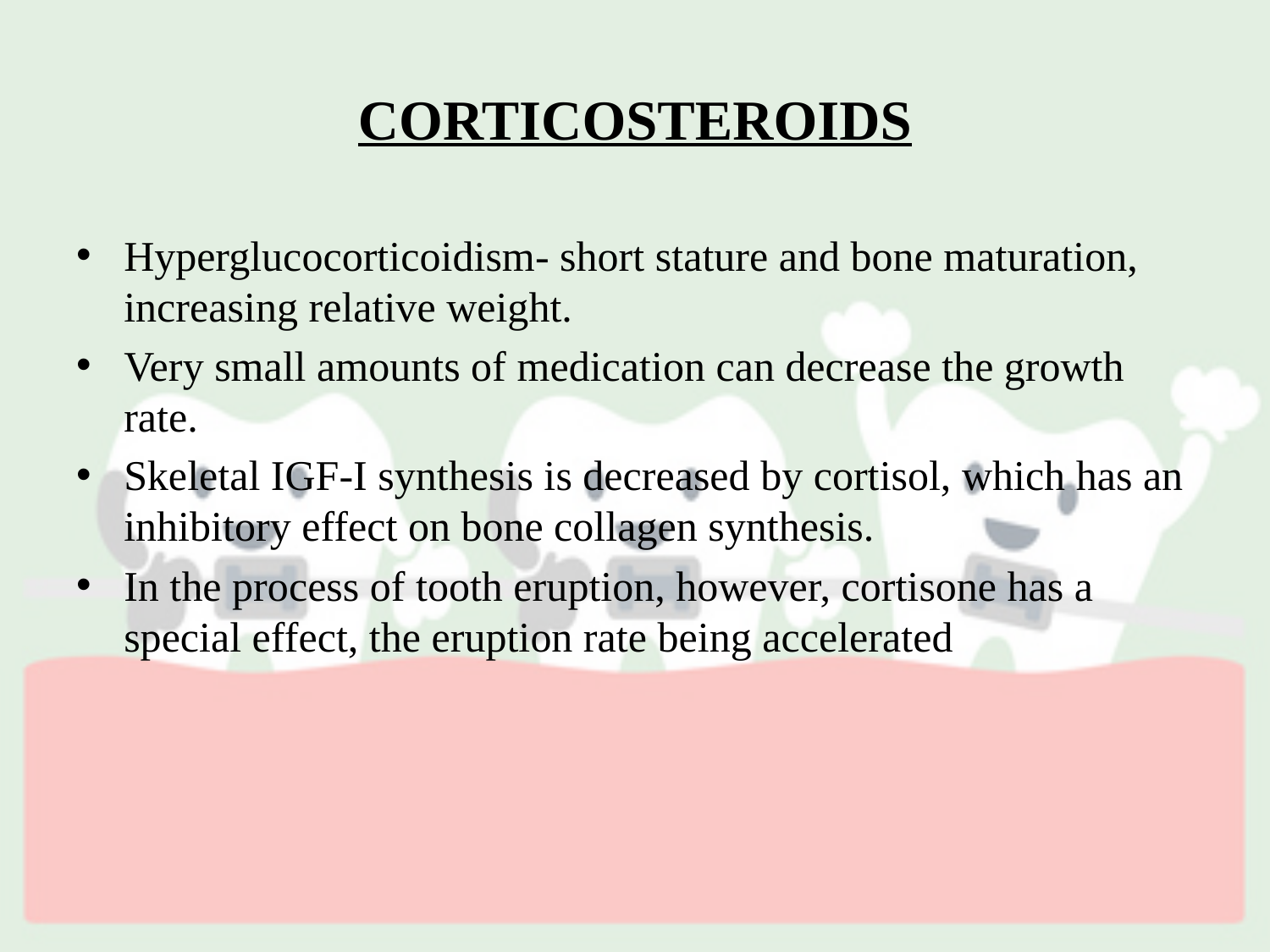

# CORTICOSTEROIDS
Hyperglucocorticoidism- short stature and bone maturation, increasing relative weight.
Very small amounts of medication can decrease the growth rate.
Skeletal IGF-I synthesis is decreased by cortisol, which has an inhibitory effect on bone collagen synthesis.
In the process of tooth eruption, however, cortisone has a special effect, the eruption rate being accelerated